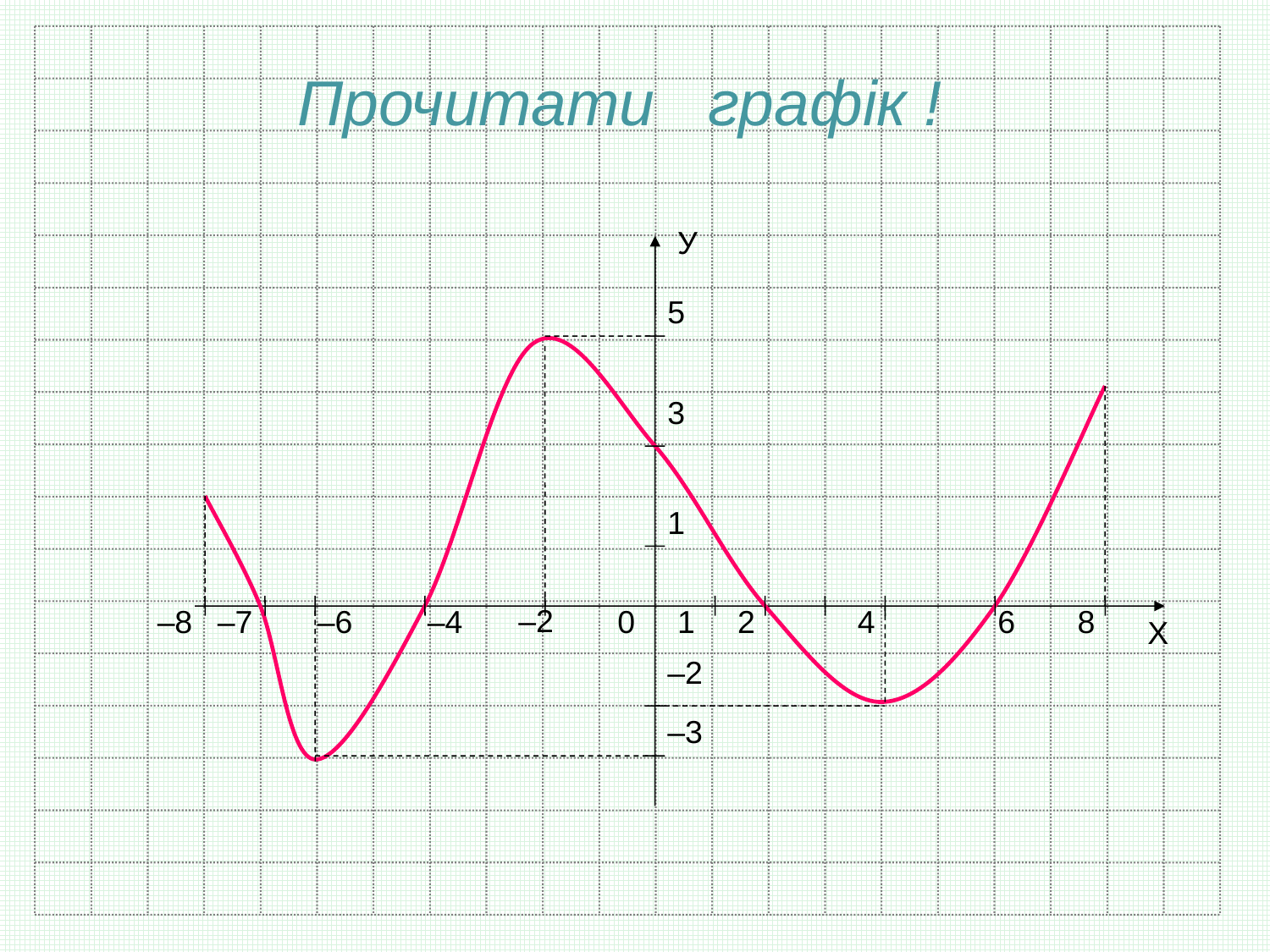

Прочитати   графік !
У

5

3

1

–2
–8
–7

–6

–4

0
1

2

4

6

8

Х
–2

–3